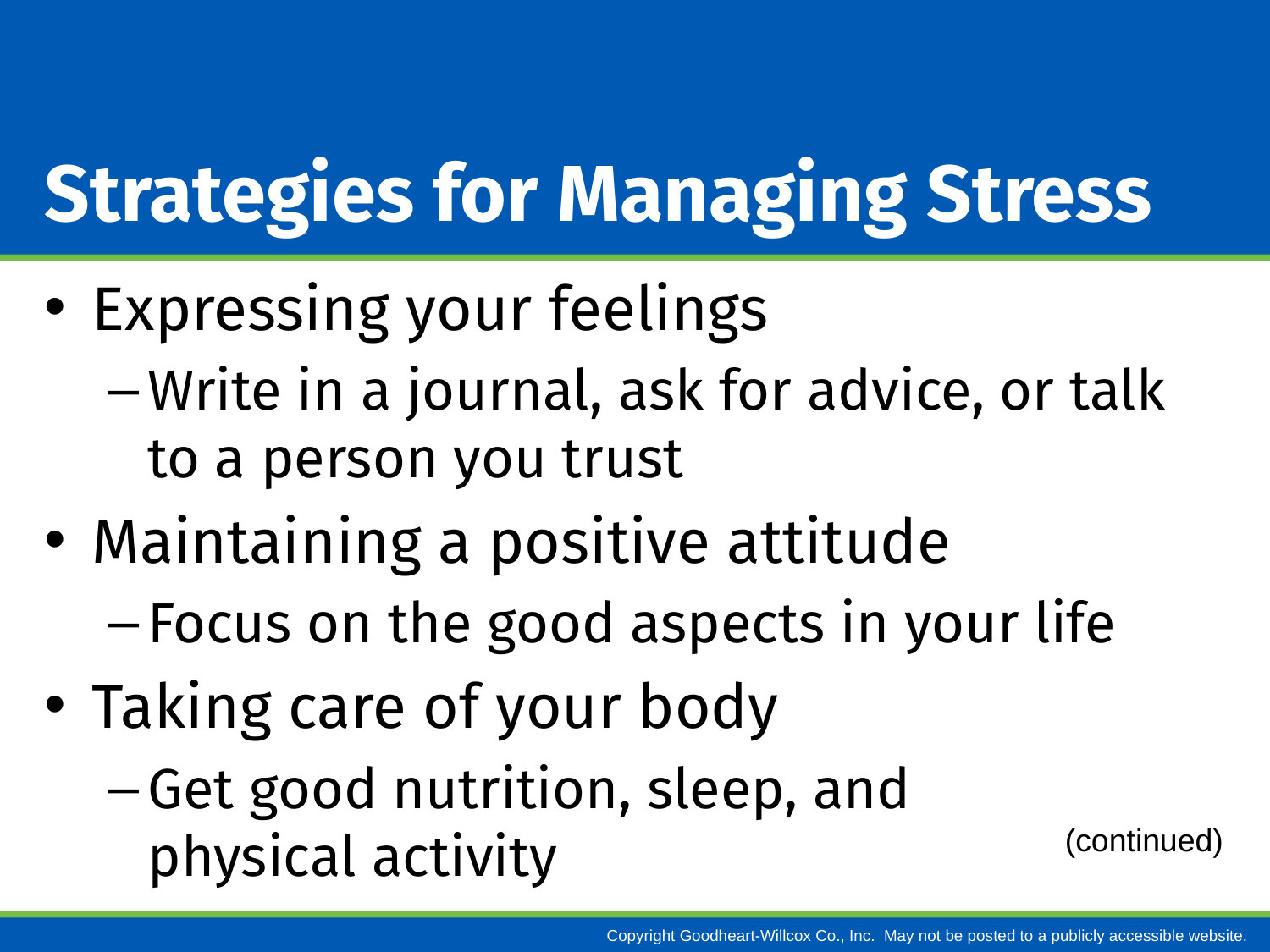

# Strategies for Managing Stress
Expressing your feelings
Write in a journal, ask for advice, or talk to a person you trust
Maintaining a positive attitude
Focus on the good aspects in your life
Taking care of your body
Get good nutrition, sleep, and
physical activity
(continued)